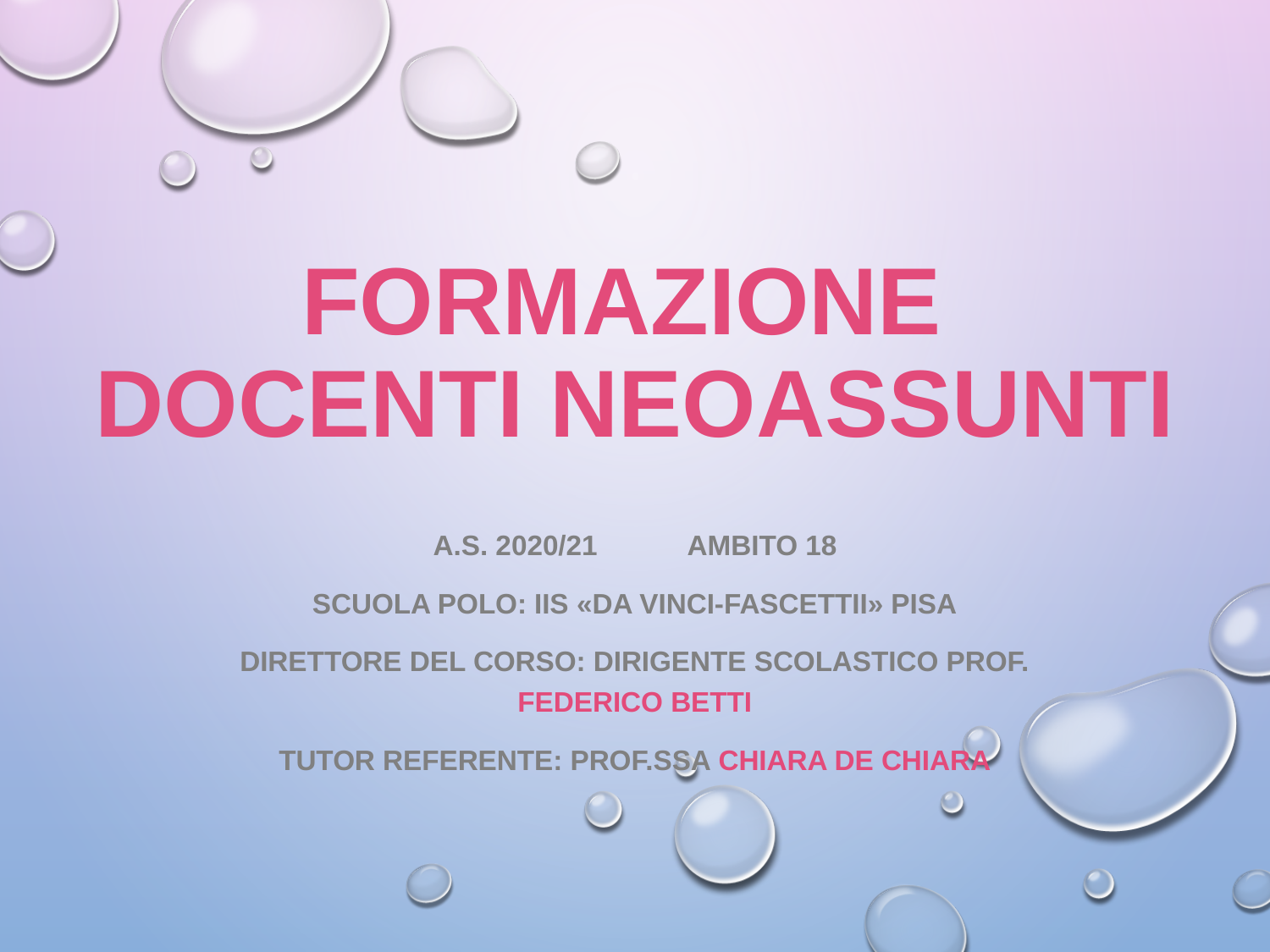

# FORMAZIONE DOCENTI NEOASSUNTI
A.S. 2020/21	AMBITO 18
SCUOLA POLO: IIS «DA VINCI-FASCETTII» PISA
DIRETTORE DEL CORSO: DIRIGENTE SCOLASTICO PROF. FEDERICO BETTI
TUTOR REFERENTE: PROF.SSA CHIARA DE CHIARA